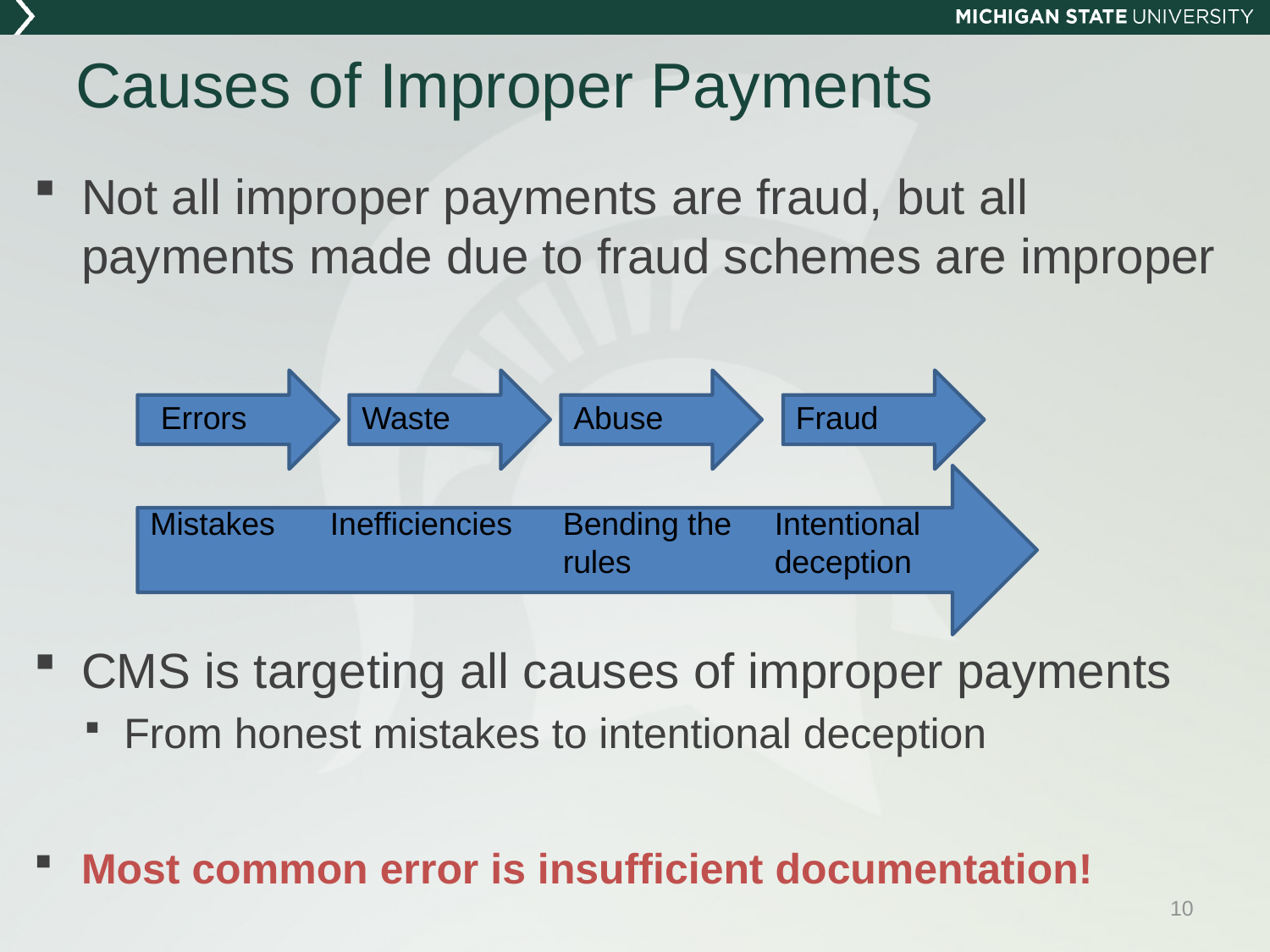

# Causes of Improper Payments
Not all improper payments are fraud, but all payments made due to fraud schemes are improper

CMS is targeting all causes of improper payments
From honest mistakes to intentional deception

Most common error is insufficient documentation!

Errors
Waste
Abuse
Fraud

Mistakes
Inefficiencies
Bending the rules
Intentional deception
10